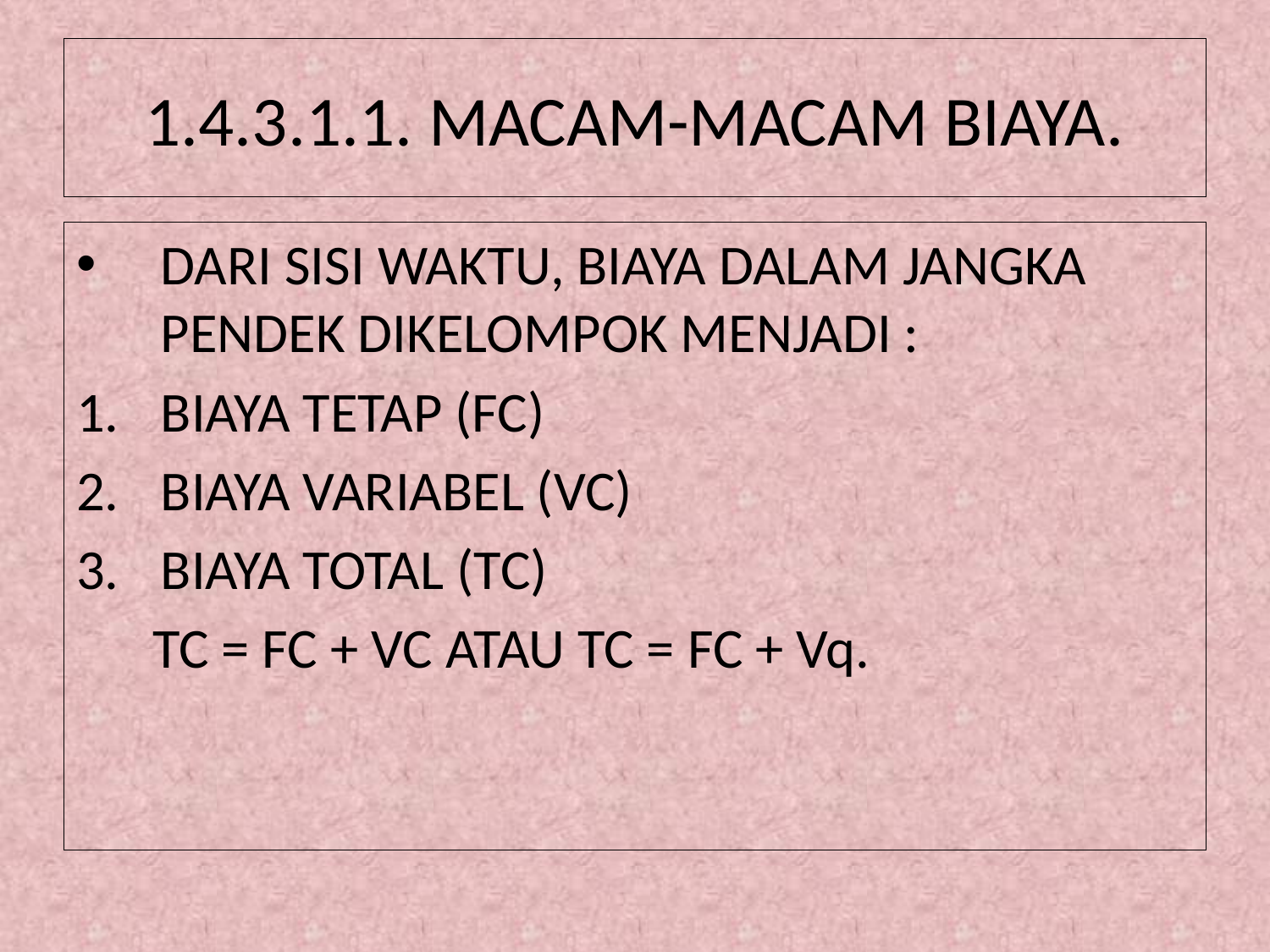

# 1.4.3.1.1. MACAM-MACAM BIAYA.
DARI SISI WAKTU, BIAYA DALAM JANGKA PENDEK DIKELOMPOK MENJADI :
BIAYA TETAP (FC)
BIAYA VARIABEL (VC)
BIAYA TOTAL (TC)
      TC = FC + VC ATAU TC = FC + Vq.